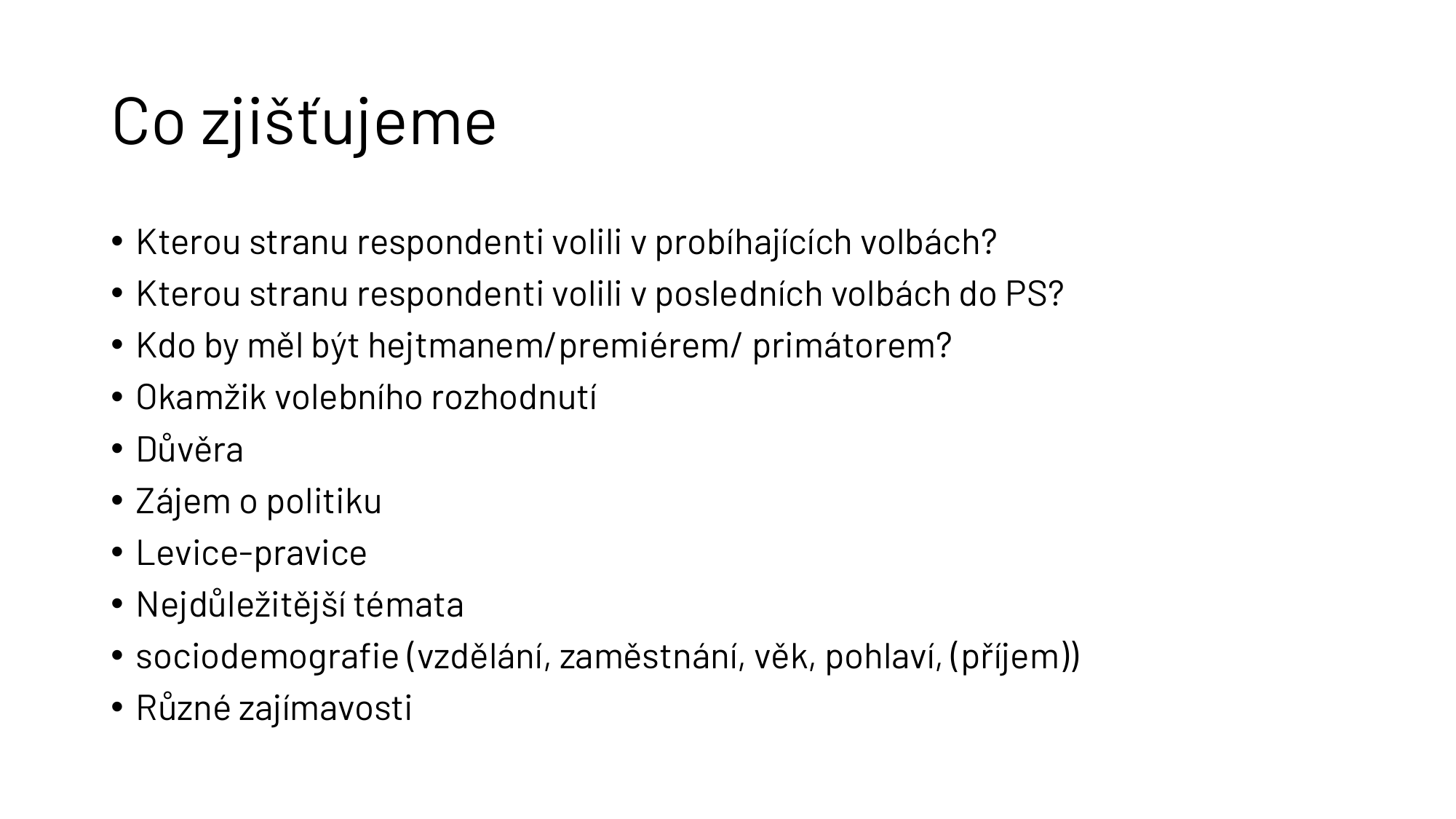

# Co zjišťujeme
Kterou stranu respondenti volili v probíhajících volbách?
Kterou stranu respondenti volili v posledních volbách do PS?
Kdo by měl být hejtmanem/premiérem/ primátorem?
Okamžik volebního rozhodnutí
Důvěra
Zájem o politiku
Levice-pravice
Nejdůležitější témata
sociodemografie (vzdělání, zaměstnání, věk, pohlaví, (příjem))
Různé zajímavosti